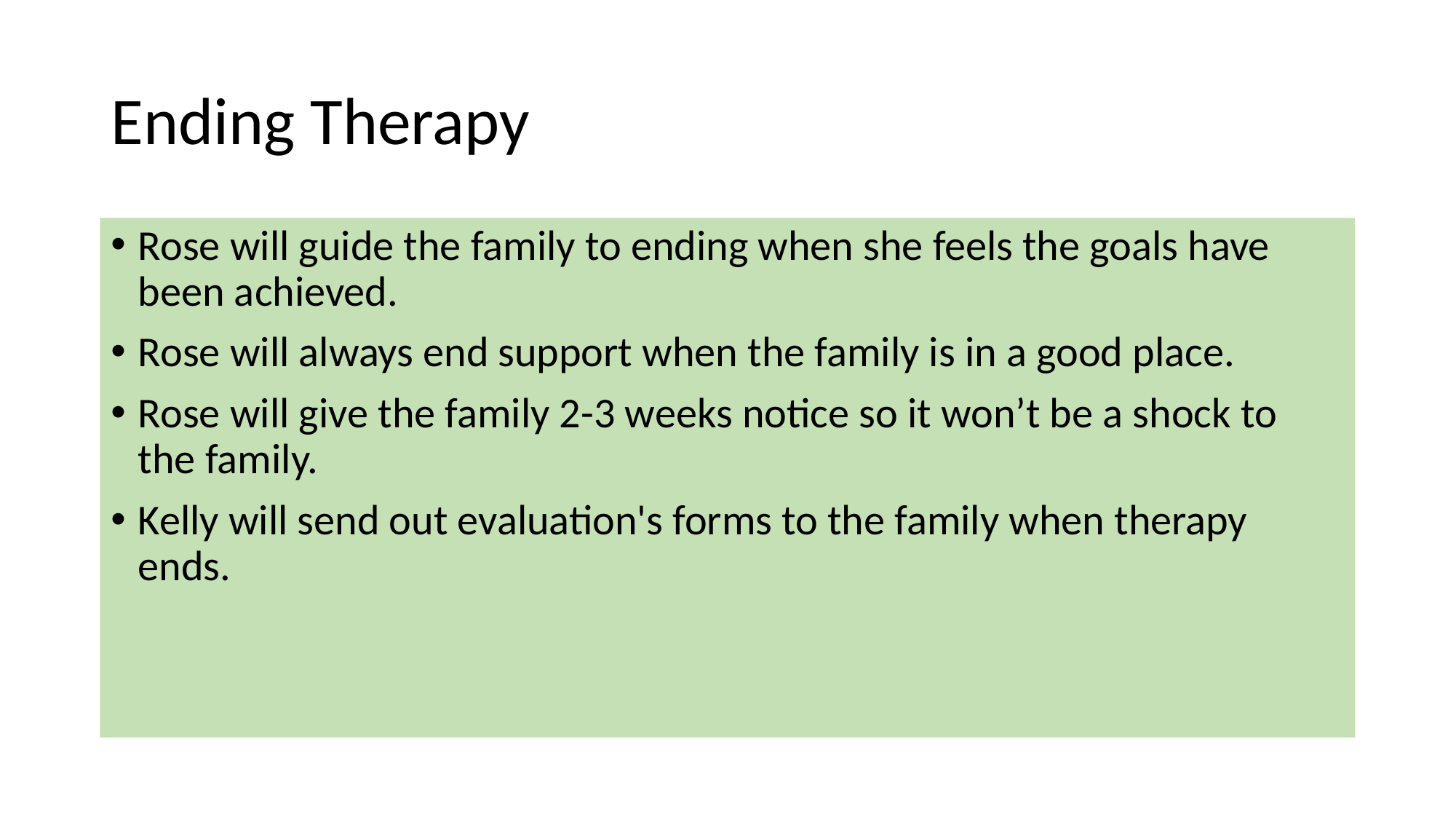

# Ending Therapy
Rose will guide the family to ending when she feels the goals have been achieved.
Rose will always end support when the family is in a good place.
Rose will give the family 2-3 weeks notice so it won’t be a shock to the family.
Kelly will send out evaluation's forms to the family when therapy ends.